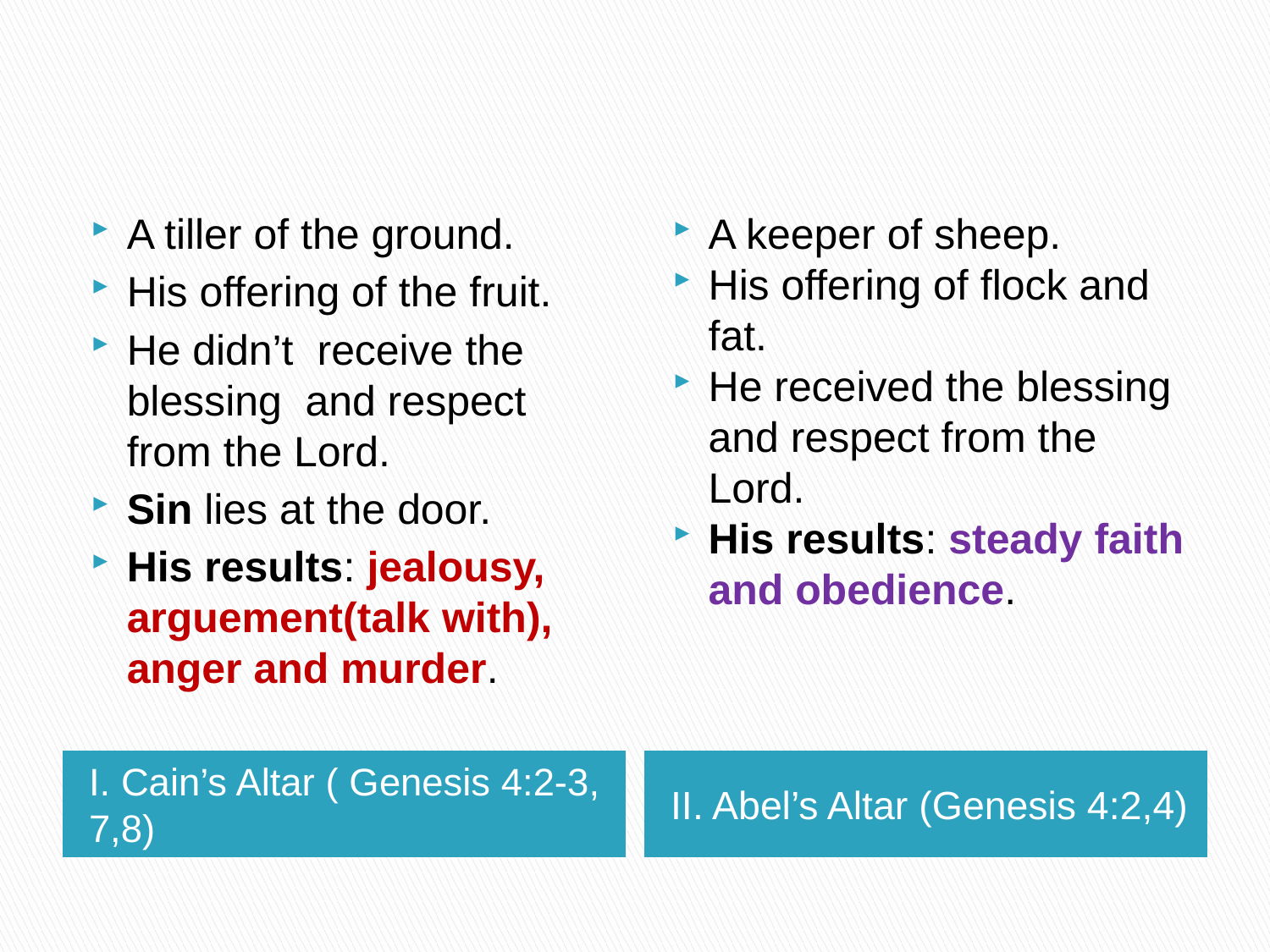

A tiller of the ground.
His offering of the fruit.
He didn’t  receive the blessing  and respect from the Lord.
Sin lies at the door.
His results: jealousy, arguement(talk with), anger and murder.
A keeper of sheep.
His offering of flock and fat.
He received the blessing and respect from the Lord.
His results: steady faith and obedience.
I. Cain’s Altar ( Genesis 4:2-3, 7,8)
II. Abel’s Altar (Genesis 4:2,4)